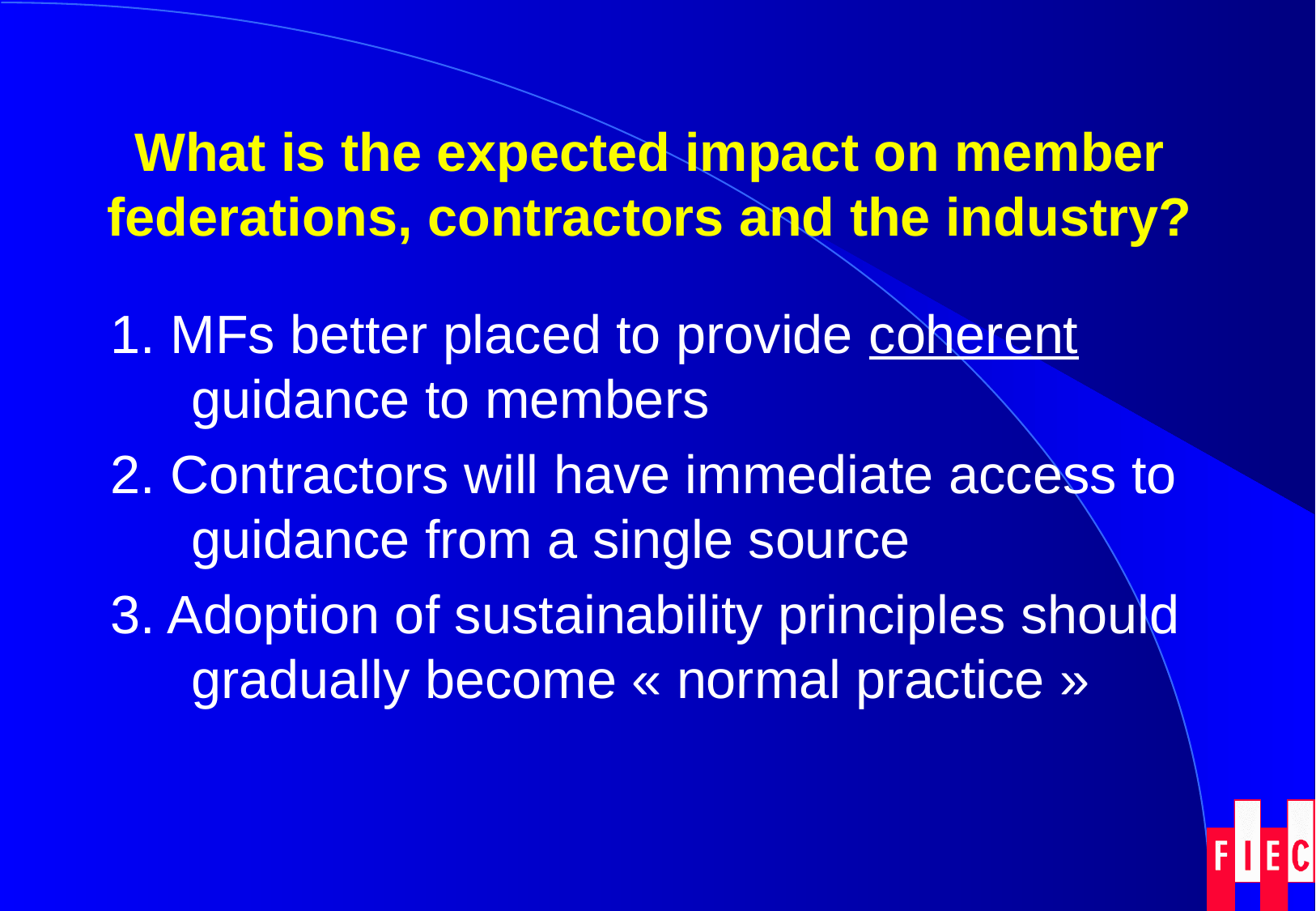

# What is the expected impact on member federations, contractors and the industry?
1. MFs better placed to provide coherent guidance to members
2. Contractors will have immediate access to guidance from a single source
3. Adoption of sustainability principles should gradually become « normal practice »